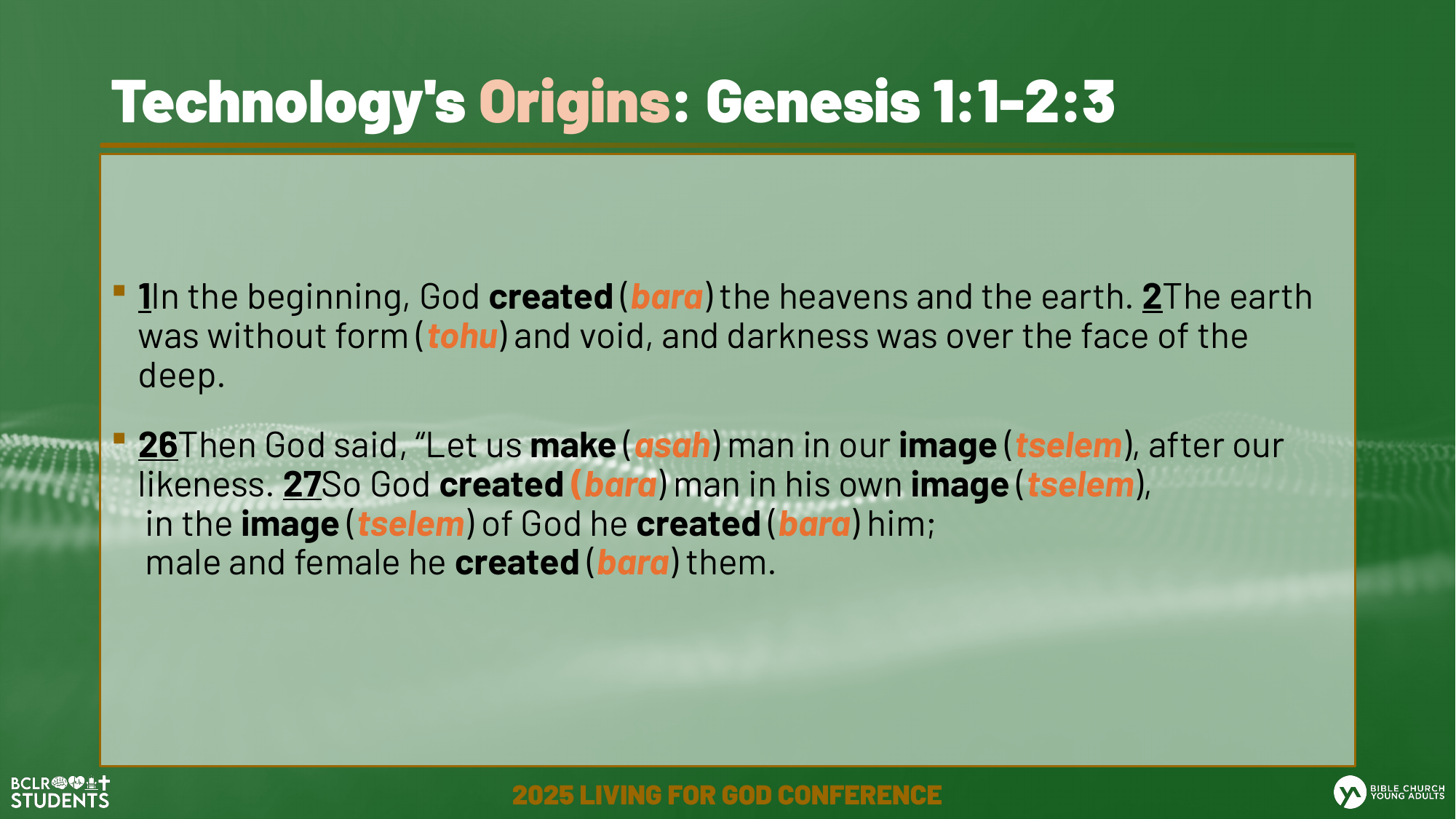

# Technology's Origins: Genesis 1:1-2:3

1In the beginning, God created (bara) the heavens and the earth. 2The earth was without form (tohu) and void, and darkness was over the face of the deep.
26Then God said, “Let us make (asah) man in our image (tselem), after our likeness. 27So God created (bara) man in his own image (tselem),
 in the image (tselem) of God he created (bara) him;
 male and female he created (bara) them.